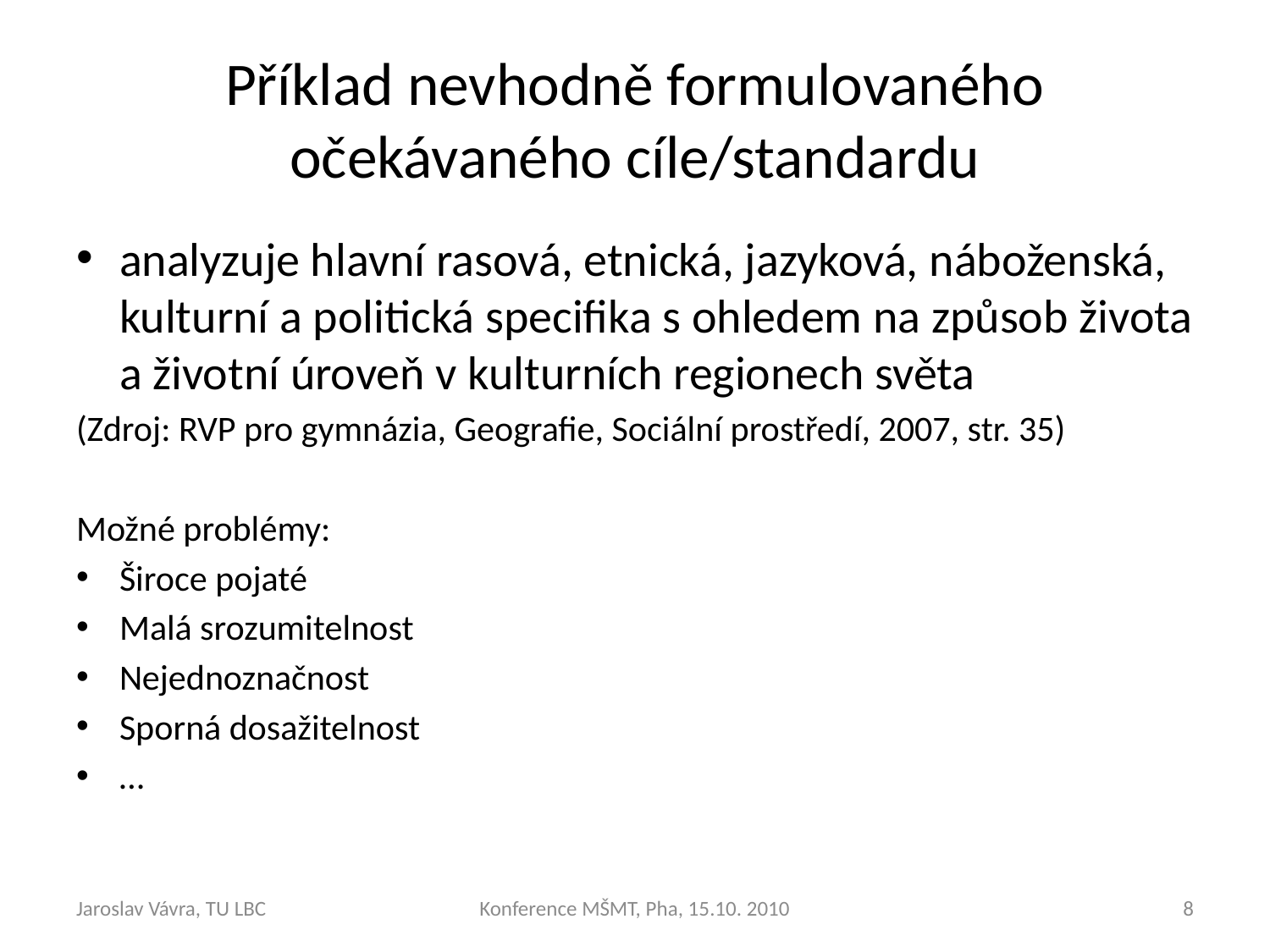

# Příklad nevhodně formulovaného očekávaného cíle/standardu
analyzuje hlavní rasová, etnická, jazyková, náboženská, kulturní a politická specifika s ohledem na způsob života a životní úroveň v kulturních regionech světa
(Zdroj: RVP pro gymnázia, Geografie, Sociální prostředí, 2007, str. 35)

Možné problémy:
Široce pojaté
Malá srozumitelnost
Nejednoznačnost
Sporná dosažitelnost
…
Jaroslav Vávra, TU LBC
Konference MŠMT, Pha, 15.10. 2010
8